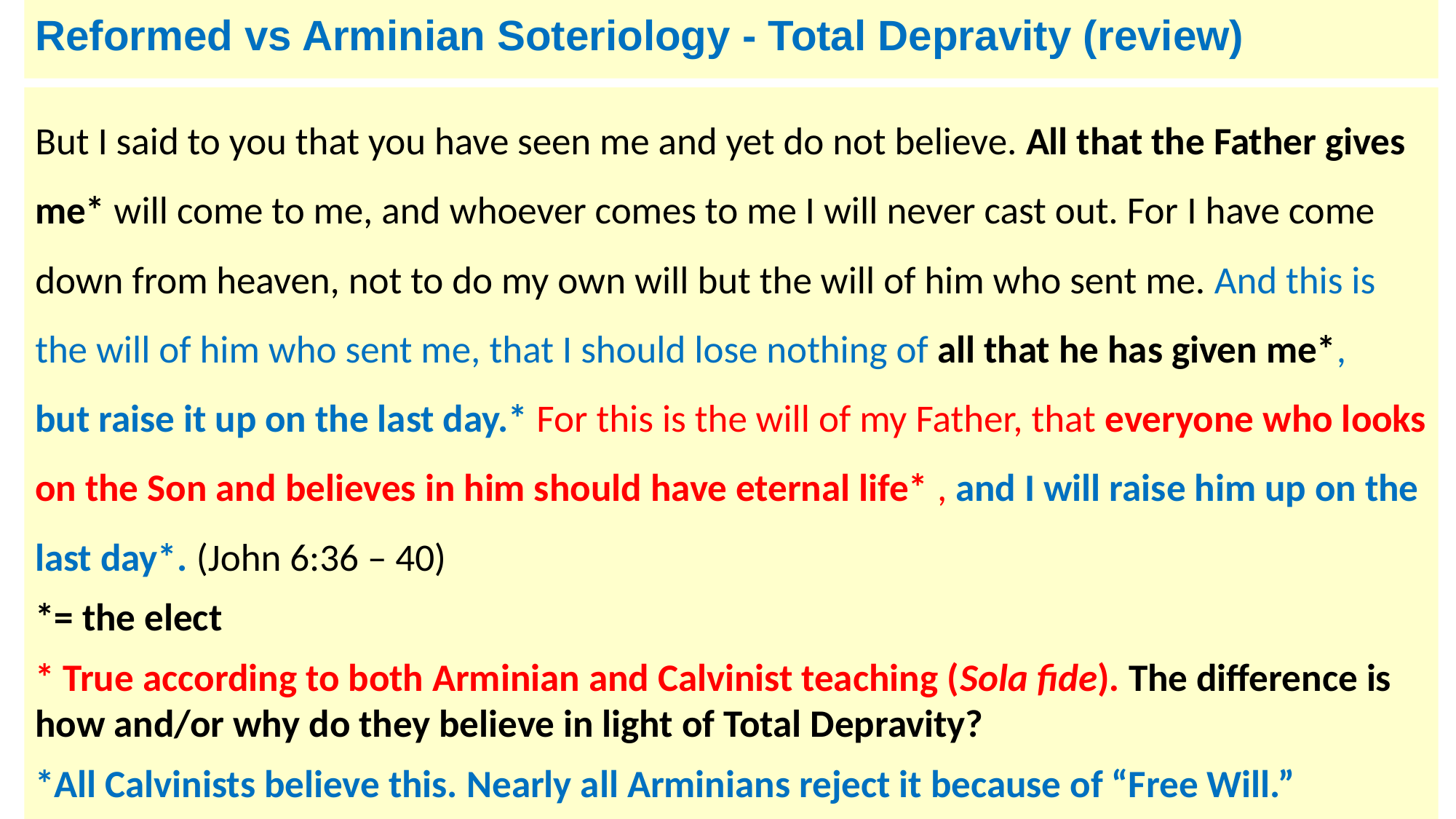

# Reformed vs Arminian Soteriology - Total Depravity (review)
But I said to you that you have seen me and yet do not believe. All that the Father gives me* will come to me, and whoever comes to me I will never cast out. For I have come down from heaven, not to do my own will but the will of him who sent me. And this is the will of him who sent me, that I should lose nothing of all that he has given me*, but raise it up on the last day.* For this is the will of my Father, that everyone who looks on the Son and believes in him should have eternal life* , and I will raise him up on the last day*. (John 6:36 – 40)
*= the elect
* True according to both Arminian and Calvinist teaching (Sola fide). The difference is how and/or why do they believe in light of Total Depravity?
*All Calvinists believe this. Nearly all Arminians reject it because of “Free Will.”